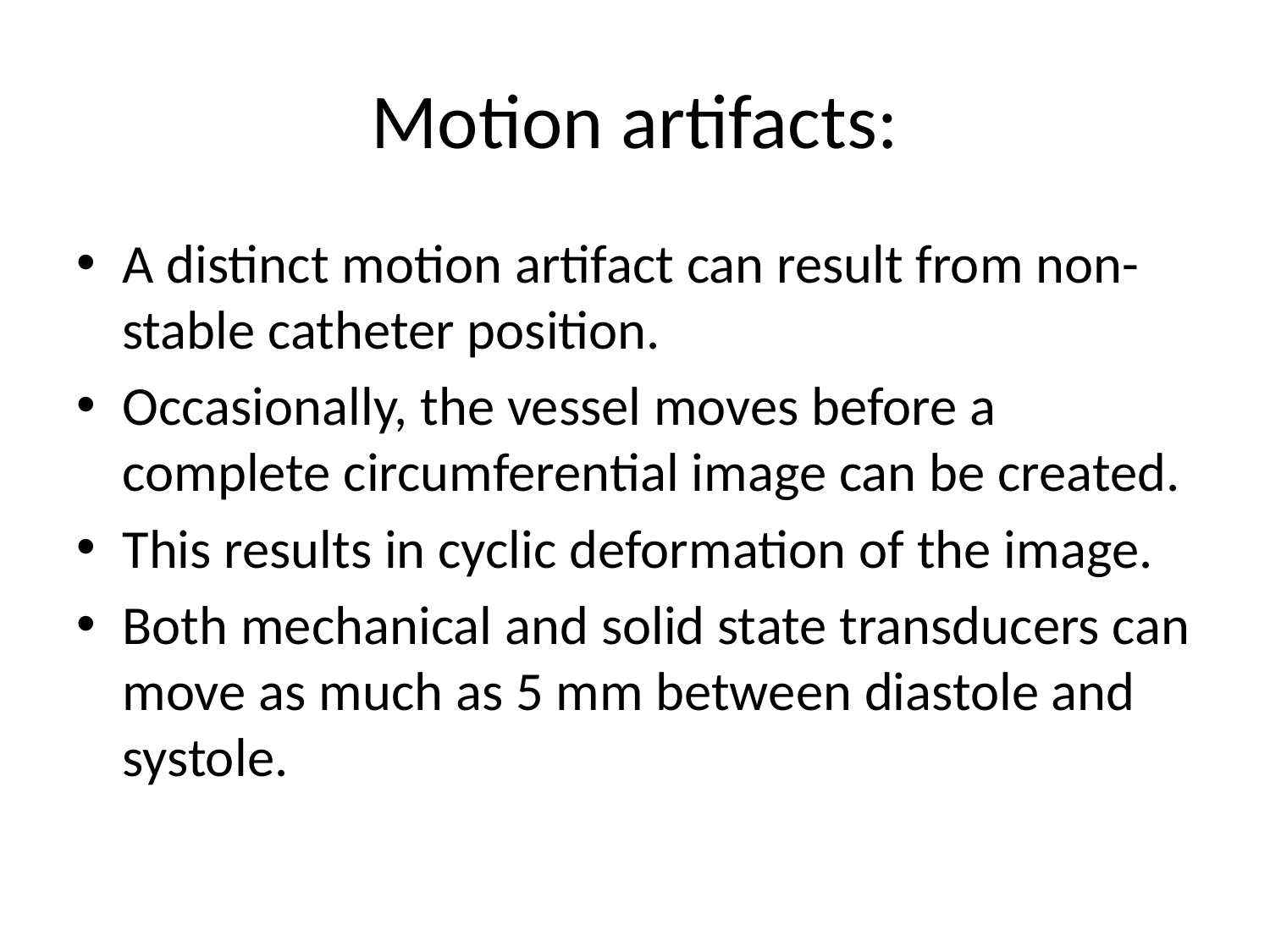

# Motion artifacts:
A distinct motion artifact can result from non-stable catheter position.
Occasionally, the vessel moves before a complete circumferential image can be created.
This results in cyclic deformation of the image.
Both mechanical and solid state transducers can move as much as 5 mm between diastole and systole.